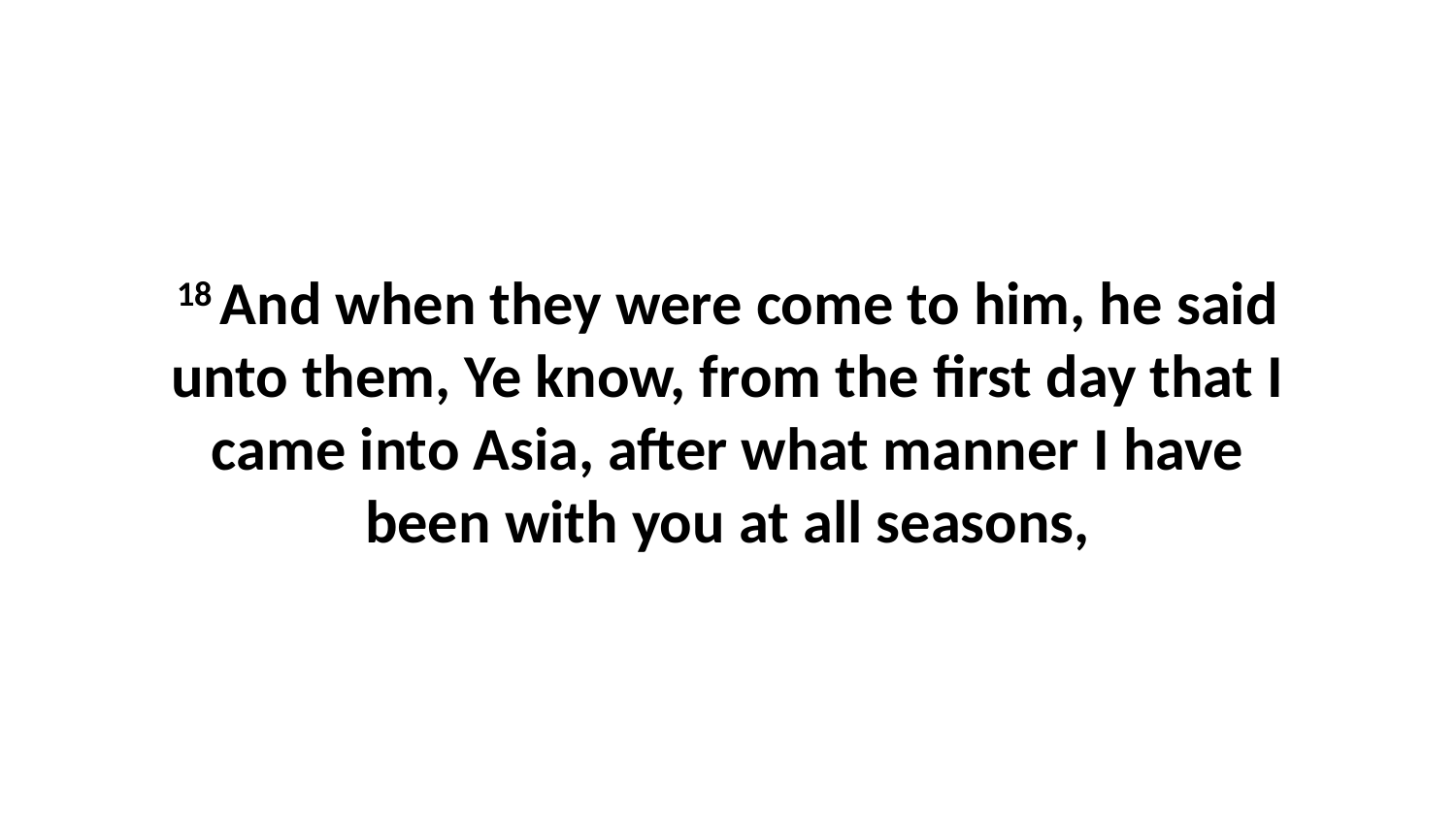

18 And when they were come to him, he said unto them, Ye know, from the first day that I came into Asia, after what manner I have been with you at all seasons,